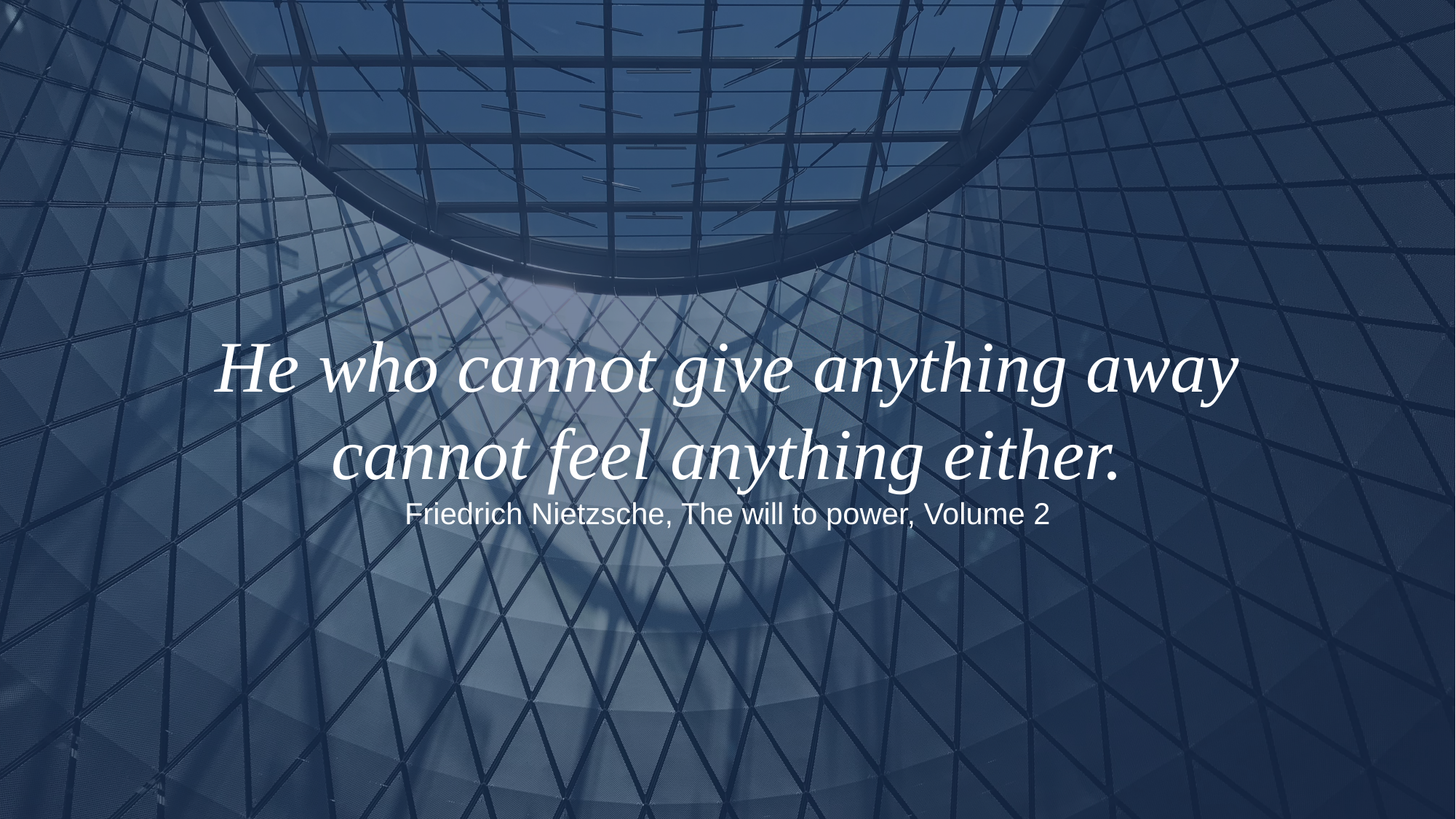

He who cannot give anything away cannot feel anything either.
Friedrich Nietzsche, The will to power, Volume 2